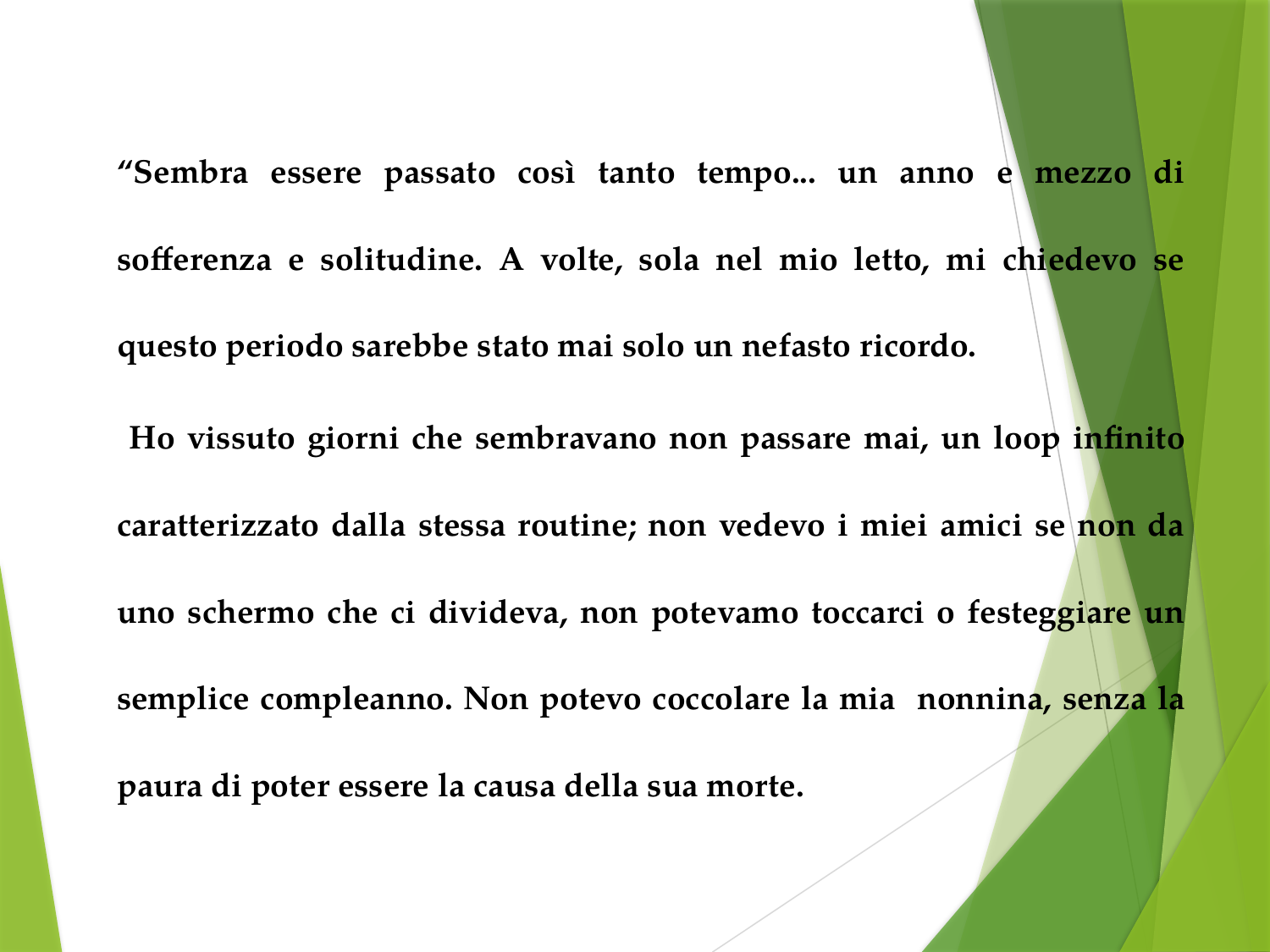

# LE NOSTRE RIFLESSIONI
“Sembra essere passato così tanto tempo... un anno e mezzo di sofferenza e solitudine. A volte, sola nel mio letto, mi chiedevo se questo periodo sarebbe stato mai solo un nefasto ricordo.
 Ho vissuto giorni che sembravano non passare mai, un loop infinito caratterizzato dalla stessa routine; non vedevo i miei amici se non da uno schermo che ci divideva, non potevamo toccarci o festeggiare un semplice compleanno. Non potevo coccolare la mia  nonnina, senza la paura di poter essere la causa della sua morte.